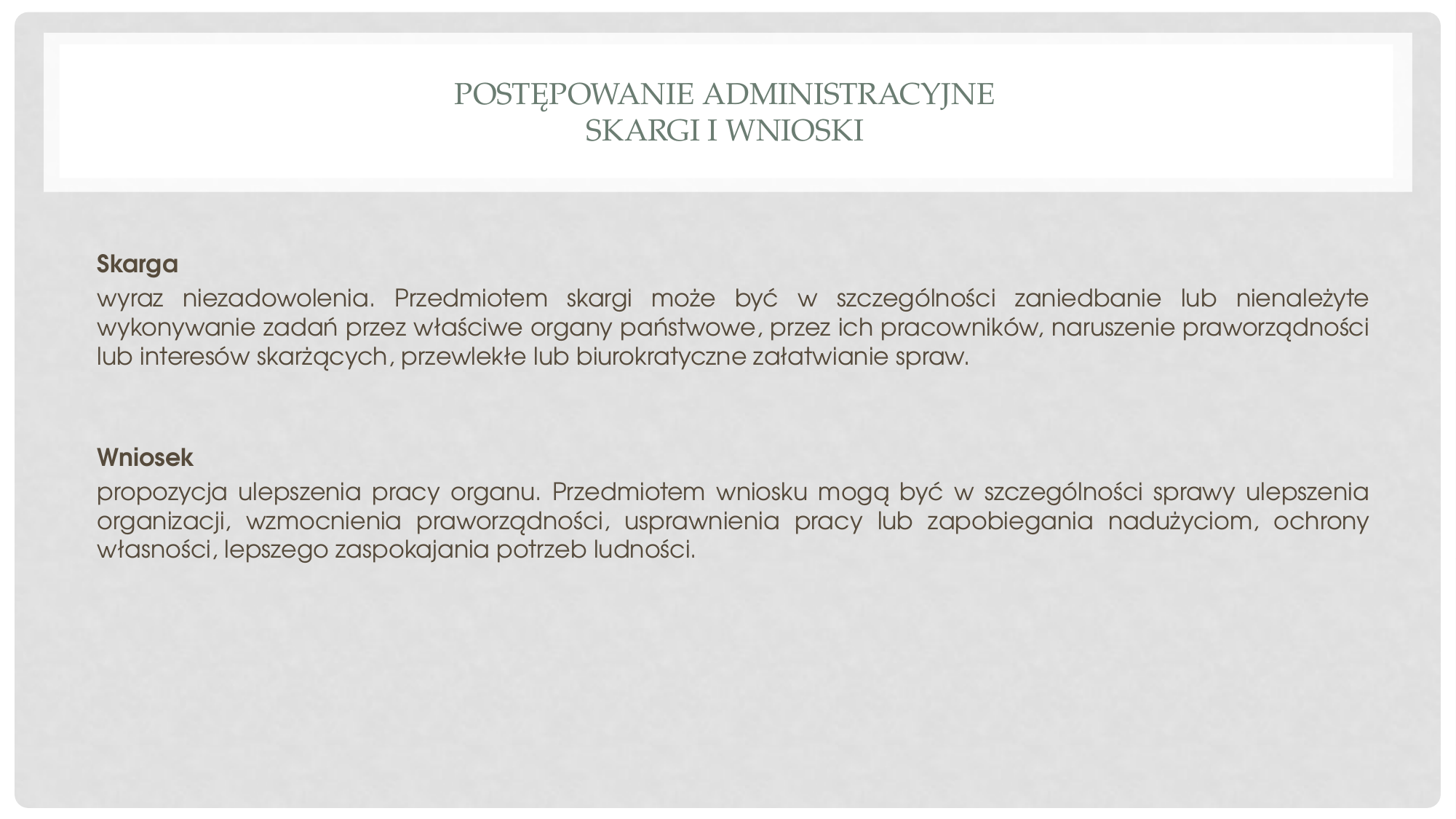

# Postępowanie administracyjne skargi i wnioski

Skarga
wyraz niezadowolenia. Przedmiotem skargi może być w szczególności zaniedbanie lub nienależyte wykonywanie zadań przez właściwe organy państwowe, przez ich pracowników, naruszenie praworządności lub interesów skarżących, przewlekłe lub biurokratyczne załatwianie spraw.

Wniosek
propozycja ulepszenia pracy organu. Przedmiotem wniosku mogą być w szczególności sprawy ulepszenia organizacji, wzmocnienia praworządności, usprawnienia pracy lub zapobiegania nadużyciom, ochrony własności, lepszego zaspokajania potrzeb ludności.